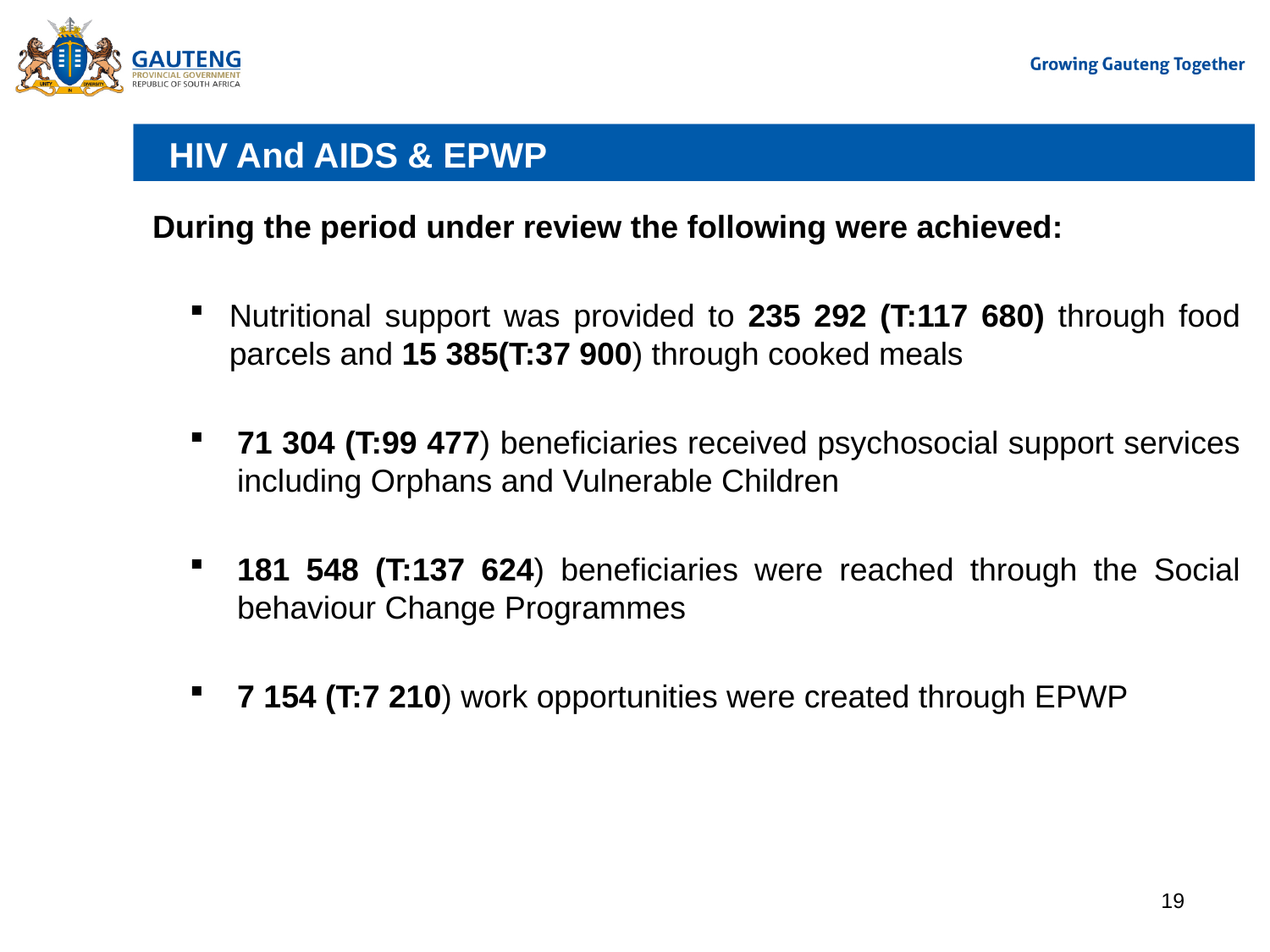

# HIV And AIDS & EPWP
During the period under review the following were achieved:

Nutritional support was provided to 235 292 (T:117 680) through food parcels and 15 385(T:37 900) through cooked meals

71 304 (T:99 477) beneficiaries received psychosocial support services including Orphans and Vulnerable Children

181 548 (T:137 624) beneficiaries were reached through the Social behaviour Change Programmes

7 154 (T:7 210) work opportunities were created through EPWP

19